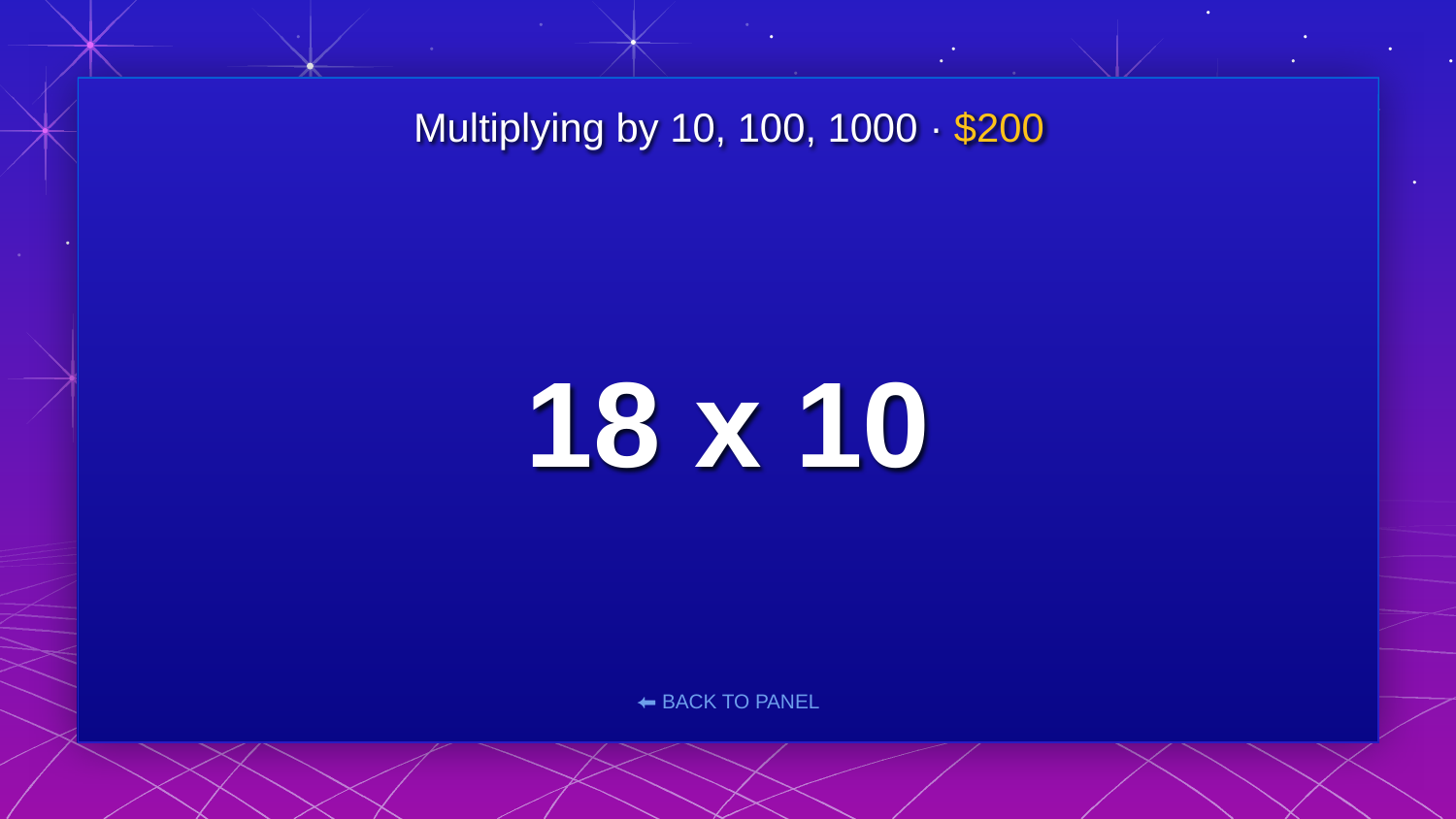

Multiplying by 10, 100, 1000 · $200
# 18 x 10